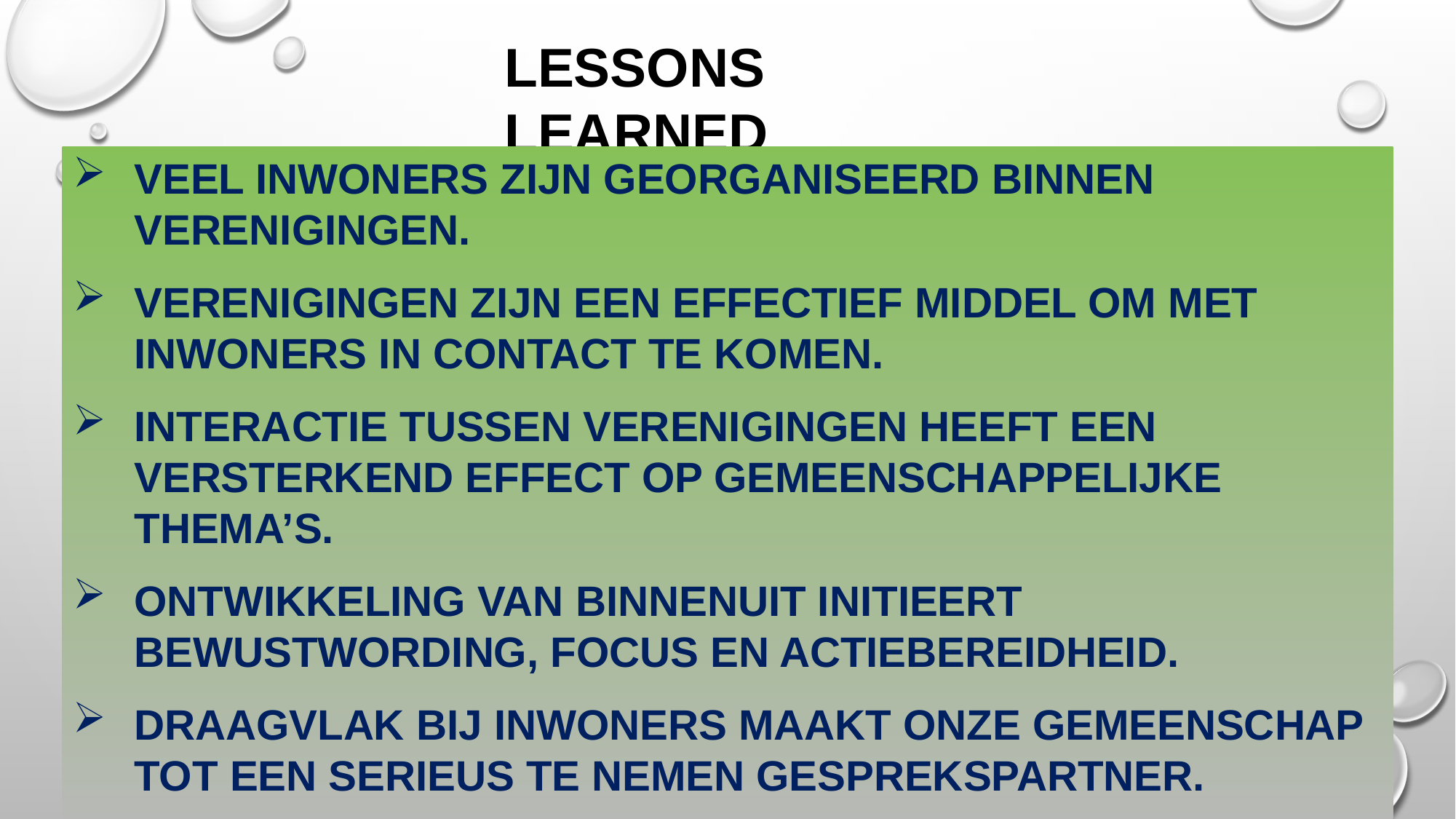

LESSONS LEARNED
VEEL INWONERS ZIJN GEORGANISEERD BINNEN VERENIGINGEN.

VERENIGINGEN ZIJN EEN EFFECTIEF MIDDEL OM MET INWONERS IN CONTACT TE KOMEN.

INTERACTIE TUSSEN VERENIGINGEN HEEFT EEN VERSTERKEND EFFECT OP GEMEENSCHAPPELIJKE THEMA’S.

ONTWIKKELING VAN BINNENUIT INITIEERT BEWUSTWORDING, FOCUS EN ACTIEBEREIDHEID.

DRAAGVLAK BIJ INWONERS MAAKT ONZE GEMEENSCHAP TOT EEN SERIEUS TE NEMEN GESPREKSPARTNER.